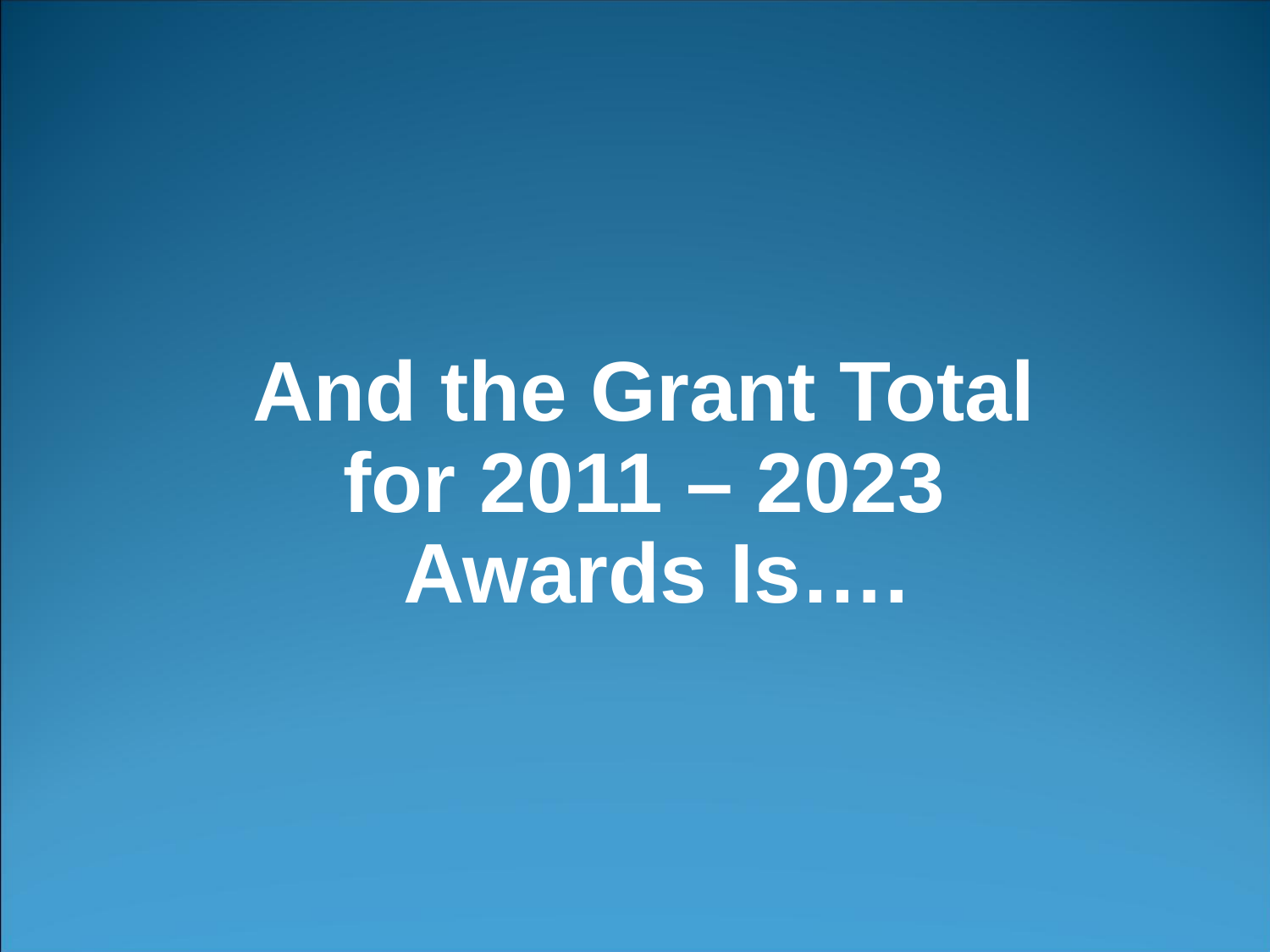

# And the Grant Total for 2011 – 2023 Awards Is….